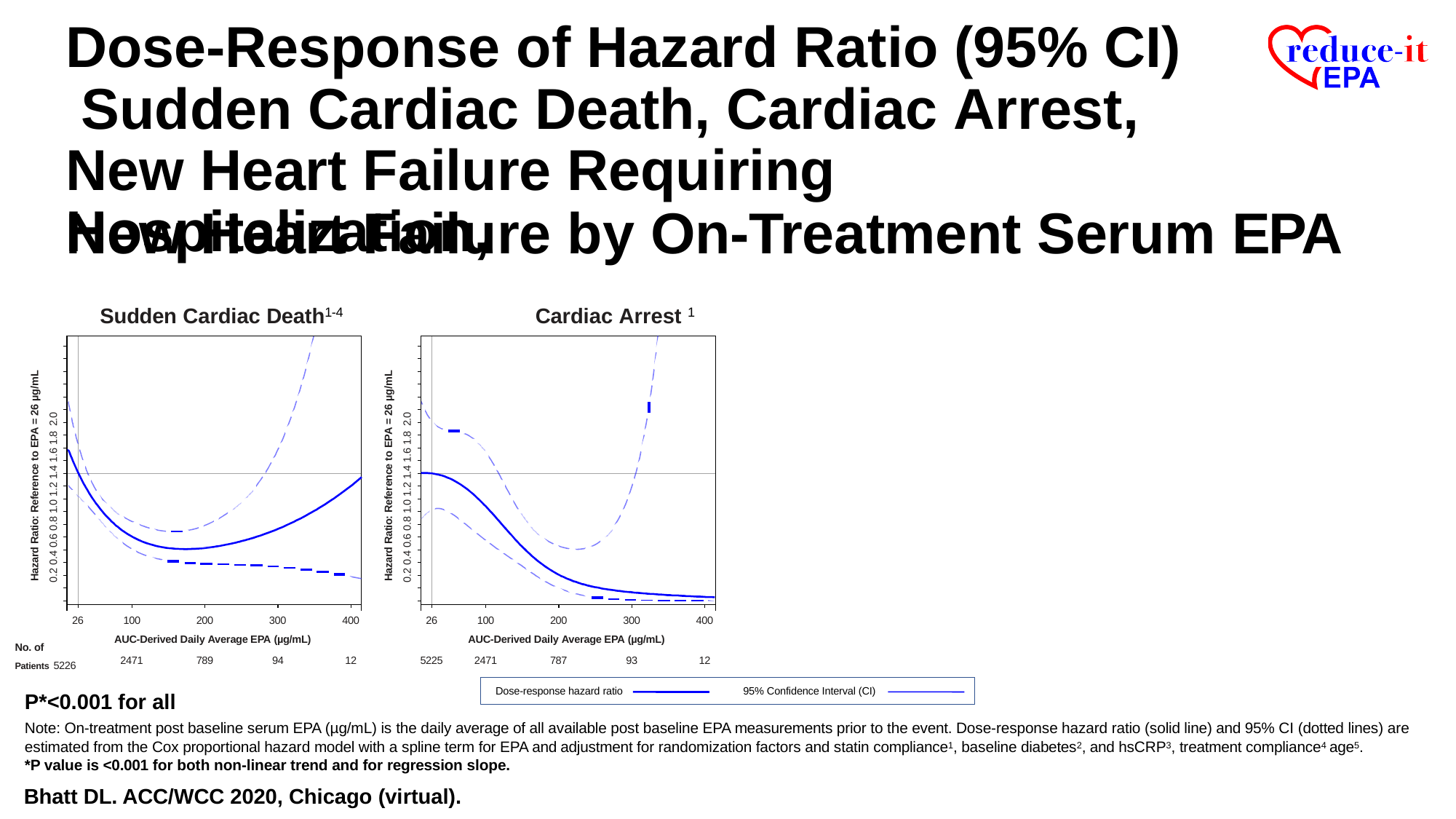

# Dose-Response of Hazard Ratio (95% CI)  Sudden Cardiac Death, Cardiac Arrest,
New Heart Failure Requiring Hospitalization,
New Heart Failure by On-Treatment Serum EPA
Sudden Cardiac Death1-4	Cardiac Arrest 1

Hazard Ratio: Reference to EPA = 26 µg/mL
0.2 0.4 0.6 0.8 1.0 1.2 1.4 1.6 1.8 2.0
Hazard Ratio: Reference to EPA = 26 µg/mL
0.2 0.4 0.6 0.8 1.0 1.2 1.4 1.6 1.8 2.0

26
100
200
300
400
26
100
200
300
400
AUC-Derived Daily Average EPA (µg/mL)
AUC-Derived Daily Average EPA (µg/mL)
No. of
Patients 5226
2471
789
94
12
5225
2471
787
93
12

Dose-response hazard ratio
95% Confidence Interval (CI)
P*<0.001 for all

Note: On-treatment post baseline serum EPA (µg/mL) is the daily average of all available post baseline EPA measurements prior to the event. Dose-response hazard ratio (solid line) and 95% CI (dotted lines) are  estimated from the Cox proportional hazard model with a spline term for EPA and adjustment for randomization factors and statin compliance1, baseline diabetes2, and hsCRP3, treatment compliance4 age5.
*P value is <0.001 for both non-linear trend and for regression slope.
Bhatt DL. ACC/WCC 2020, Chicago (virtual).